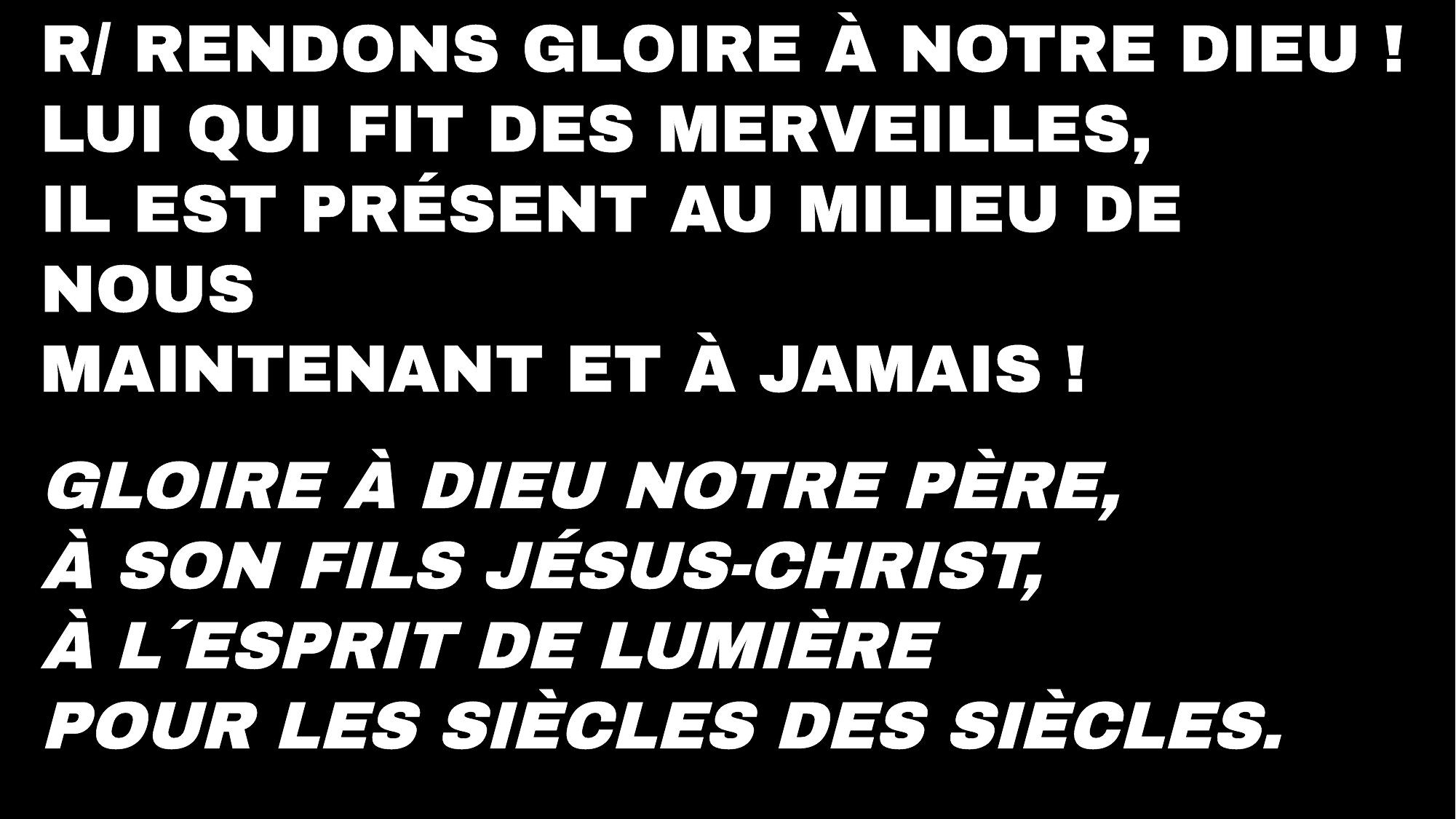

R/ Rendons gloire à notre Dieu !
Lui qui fit des merveilles,
Il est présent au milieu de nous
Maintenant et à jamais !

Gloire à Dieu notre Père,
À son Fils Jésus-Christ,
À l´Esprit de lumière
Pour les siècles des siècles.